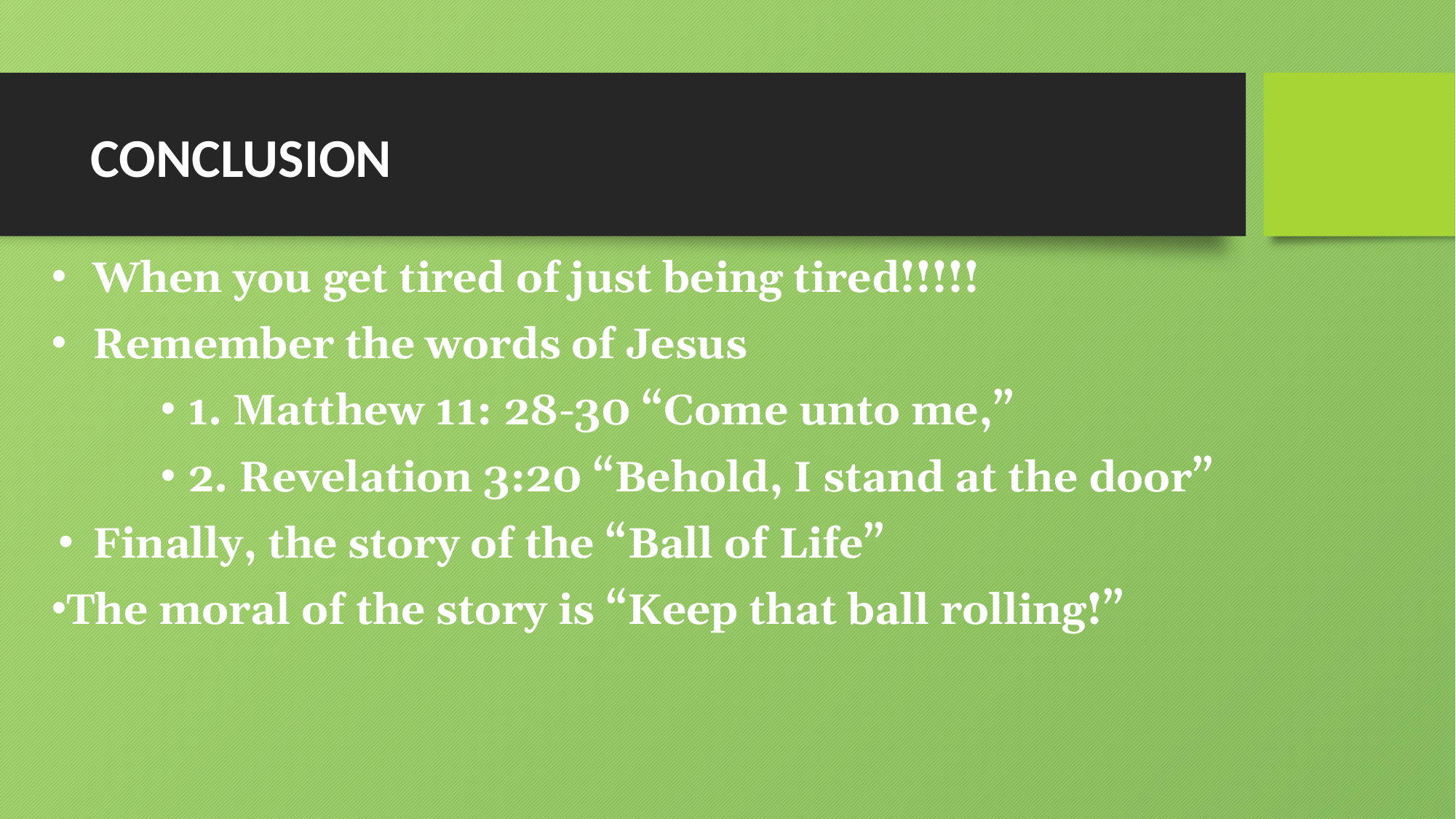

# CONCLUSION
When you get tired of just being tired!!!!!
Remember the words of Jesus
1. Matthew 11: 28-30 “Come unto me,”
2. Revelation 3:20 “Behold, I stand at the door”
Finally, the story of the “Ball of Life”
The moral of the story is “Keep that ball rolling!”